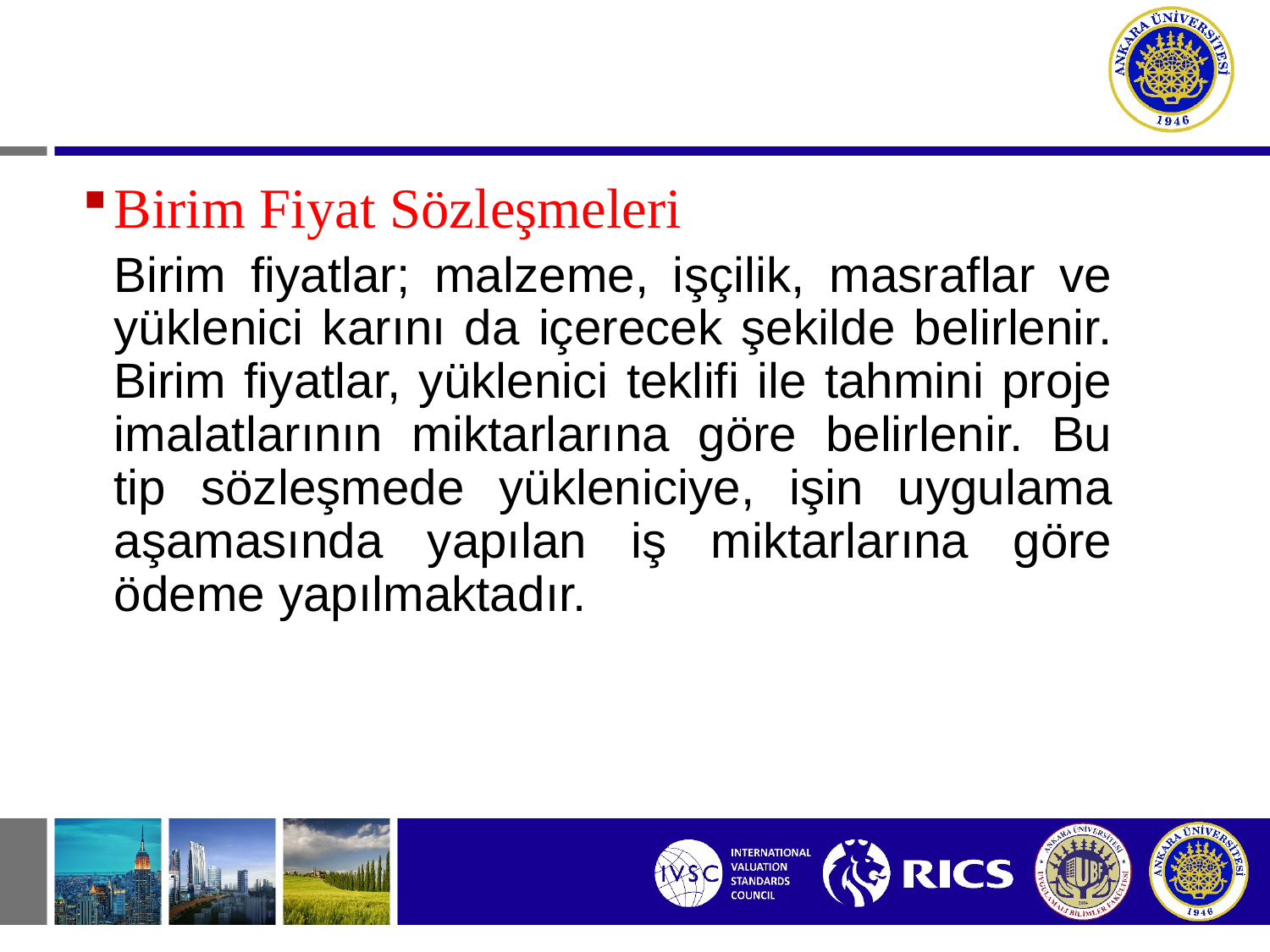

# Sözleşme Tipleri
Birim Fiyat Sözleşmeleri
	Birim fiyatlar; malzeme, işçilik, masraflar ve yüklenici karını da içerecek şekilde belirlenir. Birim fiyatlar, yüklenici teklifi ile tahmini proje imalatlarının miktarlarına göre belirlenir. Bu tip sözleşmede yükleniciye, işin uygulama aşamasında yapılan iş miktarlarına göre ödeme yapılmaktadır.